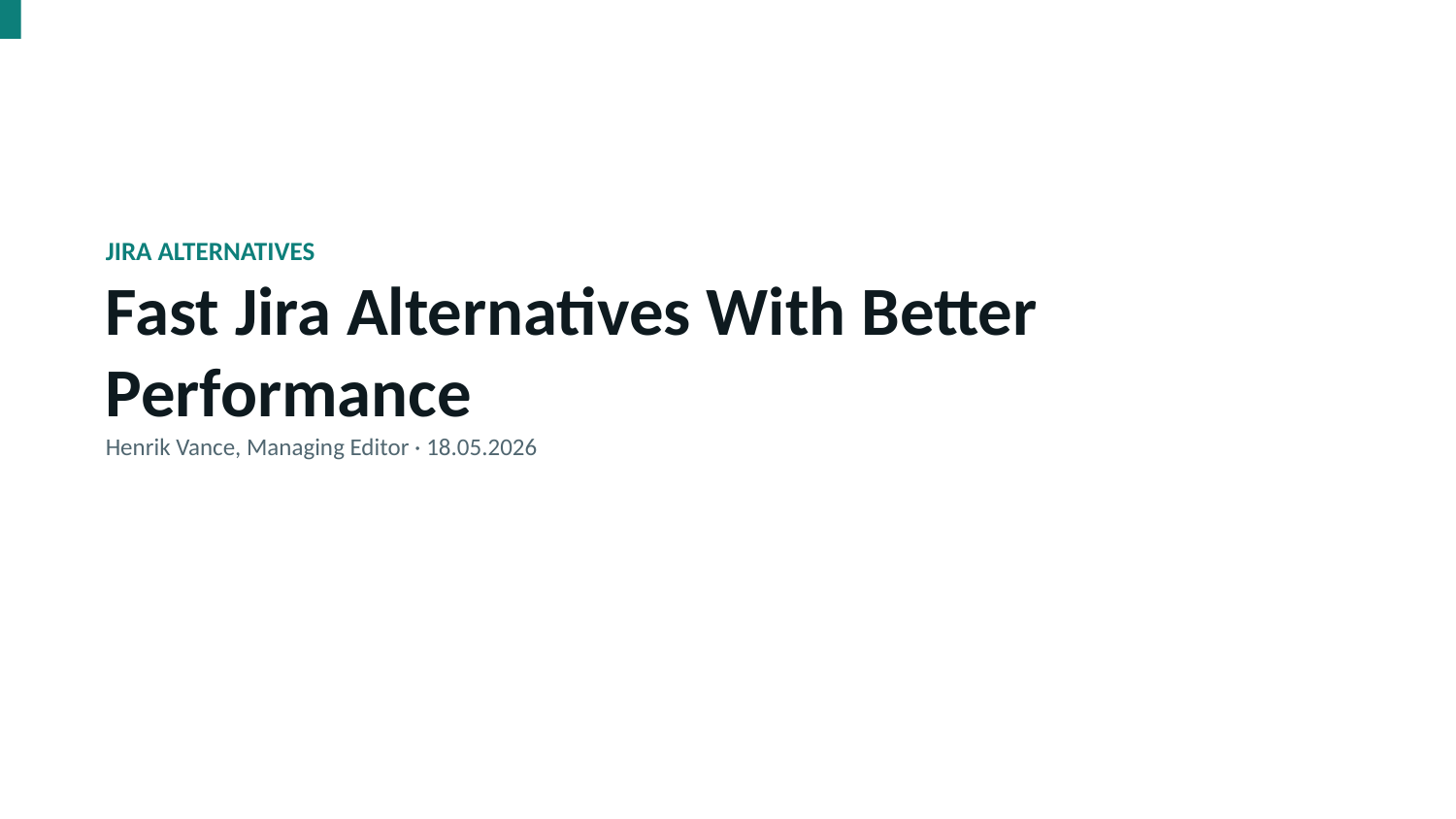

JIRA ALTERNATIVES
Fast Jira Alternatives With Better Performance
Henrik Vance, Managing Editor · 18.05.2026